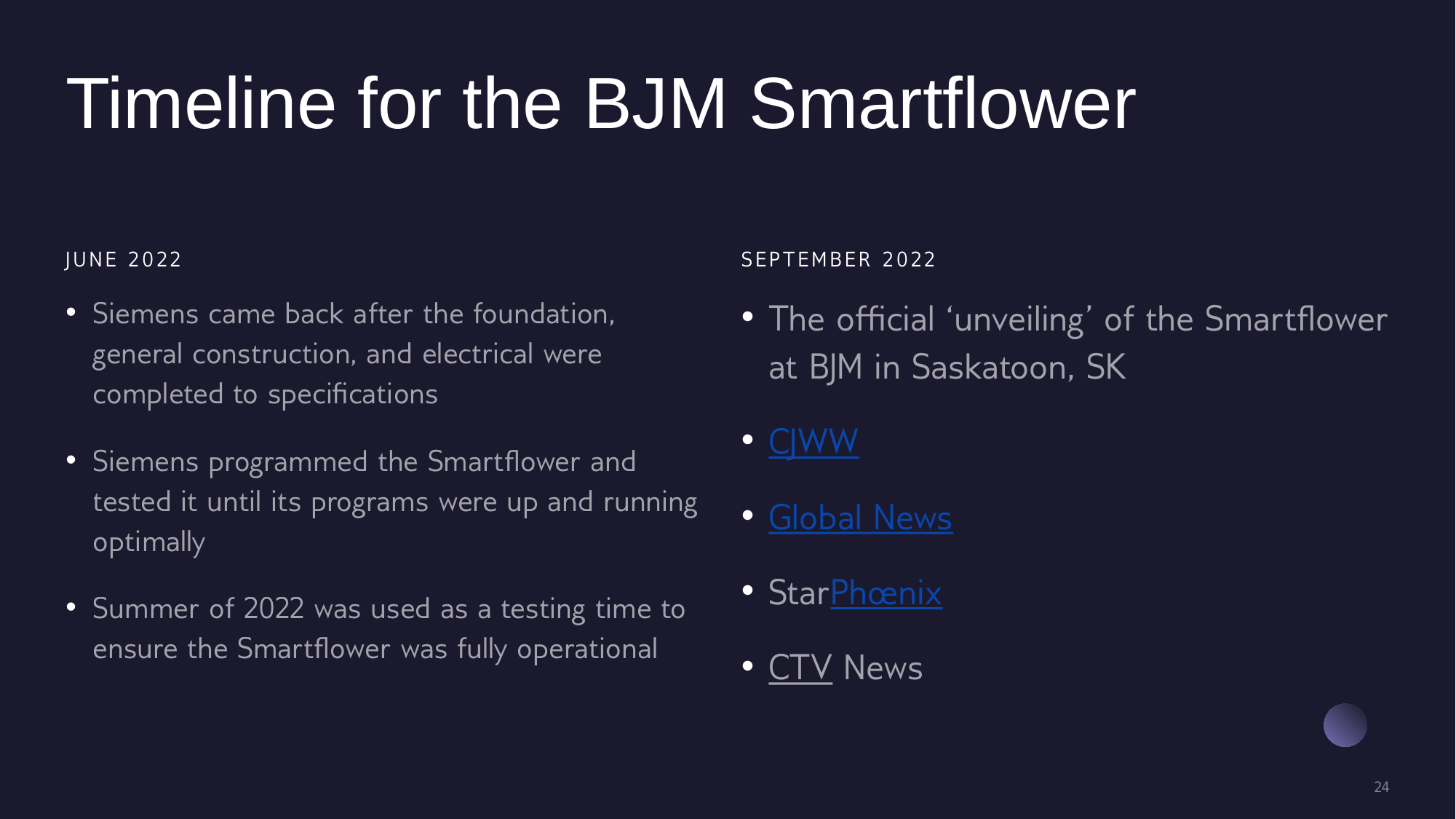

# Timeline for the BJM Smartflower
June 2022
September 2022
Siemens came back after the foundation, general construction, and electrical were completed to specifications
Siemens programmed the Smartflower and tested it until its programs were up and running optimally
Summer of 2022 was used as a testing time to ensure the Smartflower was fully operational
The official ‘unveiling’ of the Smartflower at BJM in Saskatoon, SK
CJWW
Global News
StarPhoenix
CTV News
24